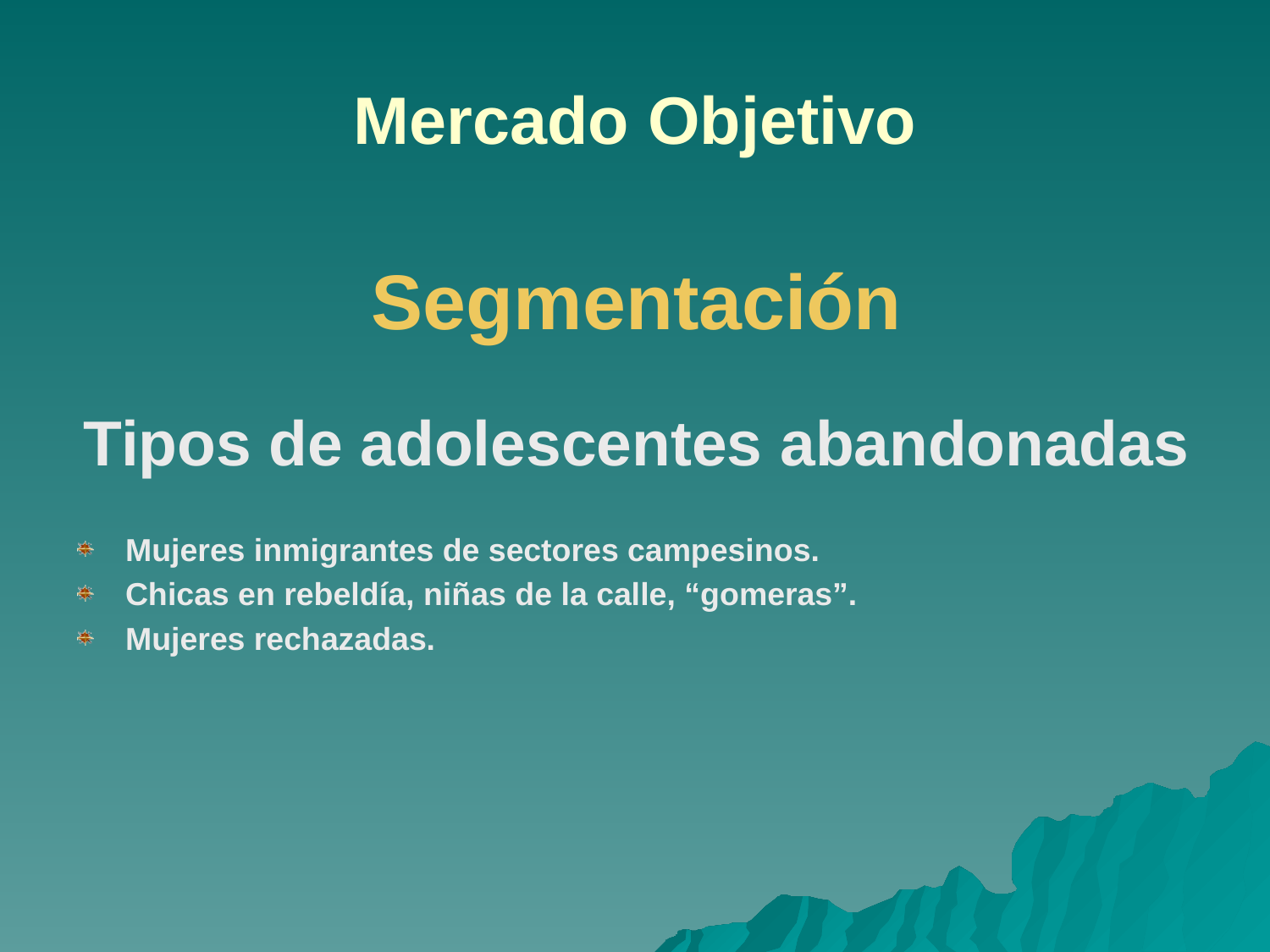

# Mercado Objetivo
 Segmentación

Tipos de adolescentes abandonadas

Mujeres inmigrantes de sectores campesinos.
Chicas en rebeldía, niñas de la calle, “gomeras”.
Mujeres rechazadas.